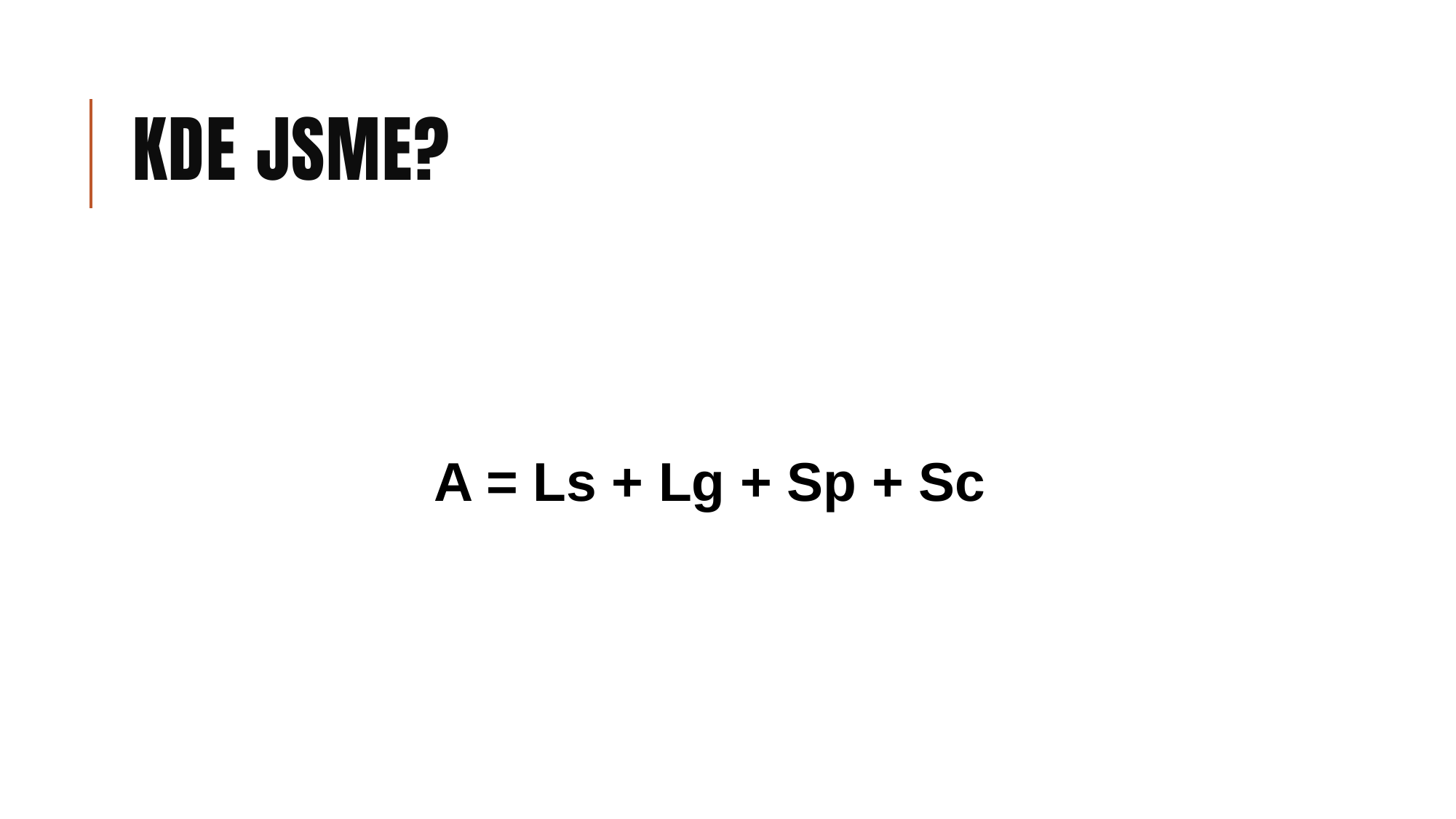

# Kde jsme?

A = Ls + Lg + Sp + Sc